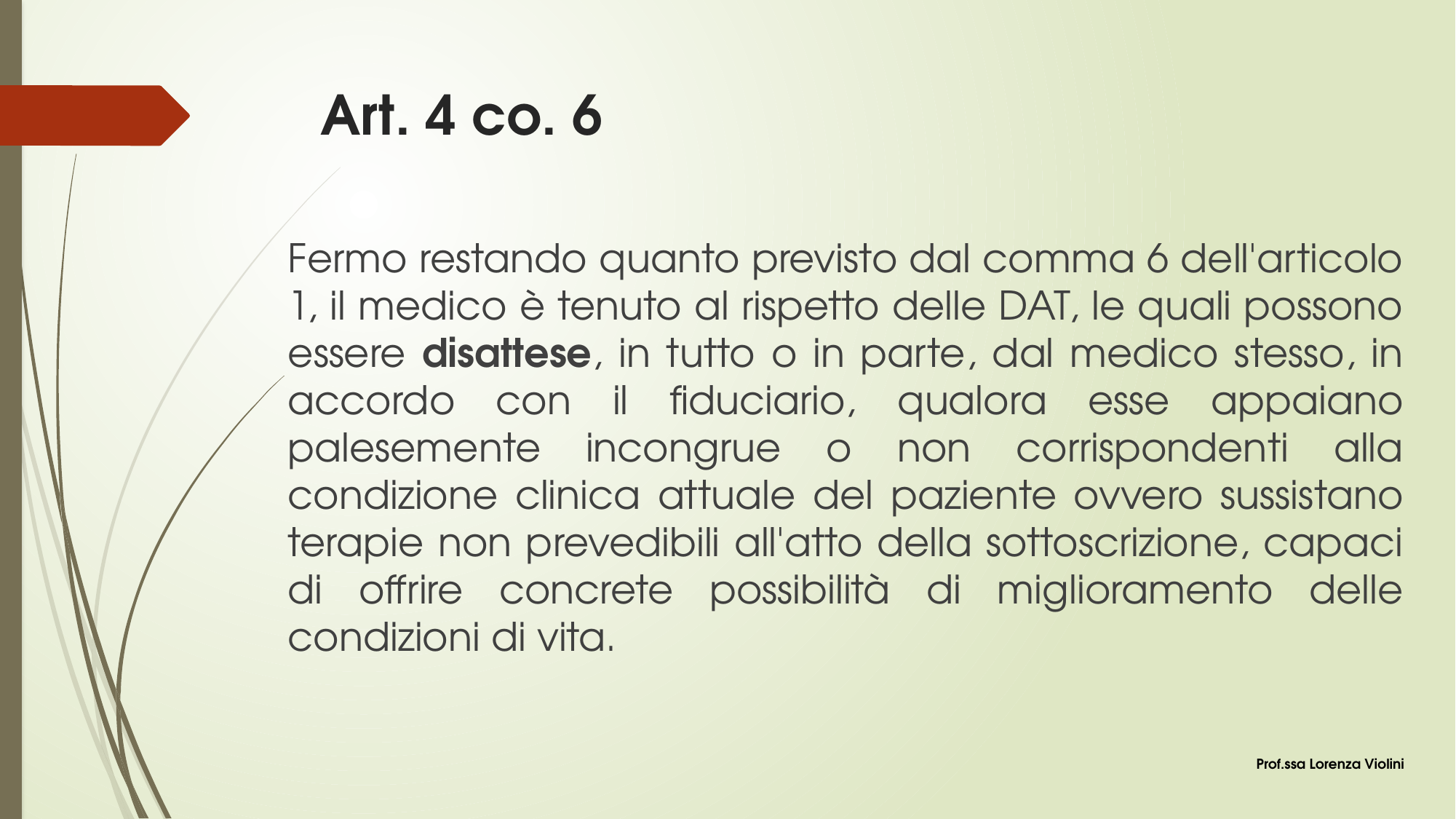

# Art. 4 co. 6
Fermo restando quanto previsto dal comma 6 dell'articolo 1, il medico è tenuto al rispetto delle DAT, le quali possono essere disattese, in tutto o in parte, dal medico stesso, in accordo con il fiduciario, qualora esse appaiano palesemente incongrue o non corrispondenti alla condizione clinica attuale del paziente ovvero sussistano terapie non prevedibili all'atto della sottoscrizione, capaci di offrire concrete possibilità di miglioramento delle condizioni di vita.
Prof.ssa Lorenza Violini